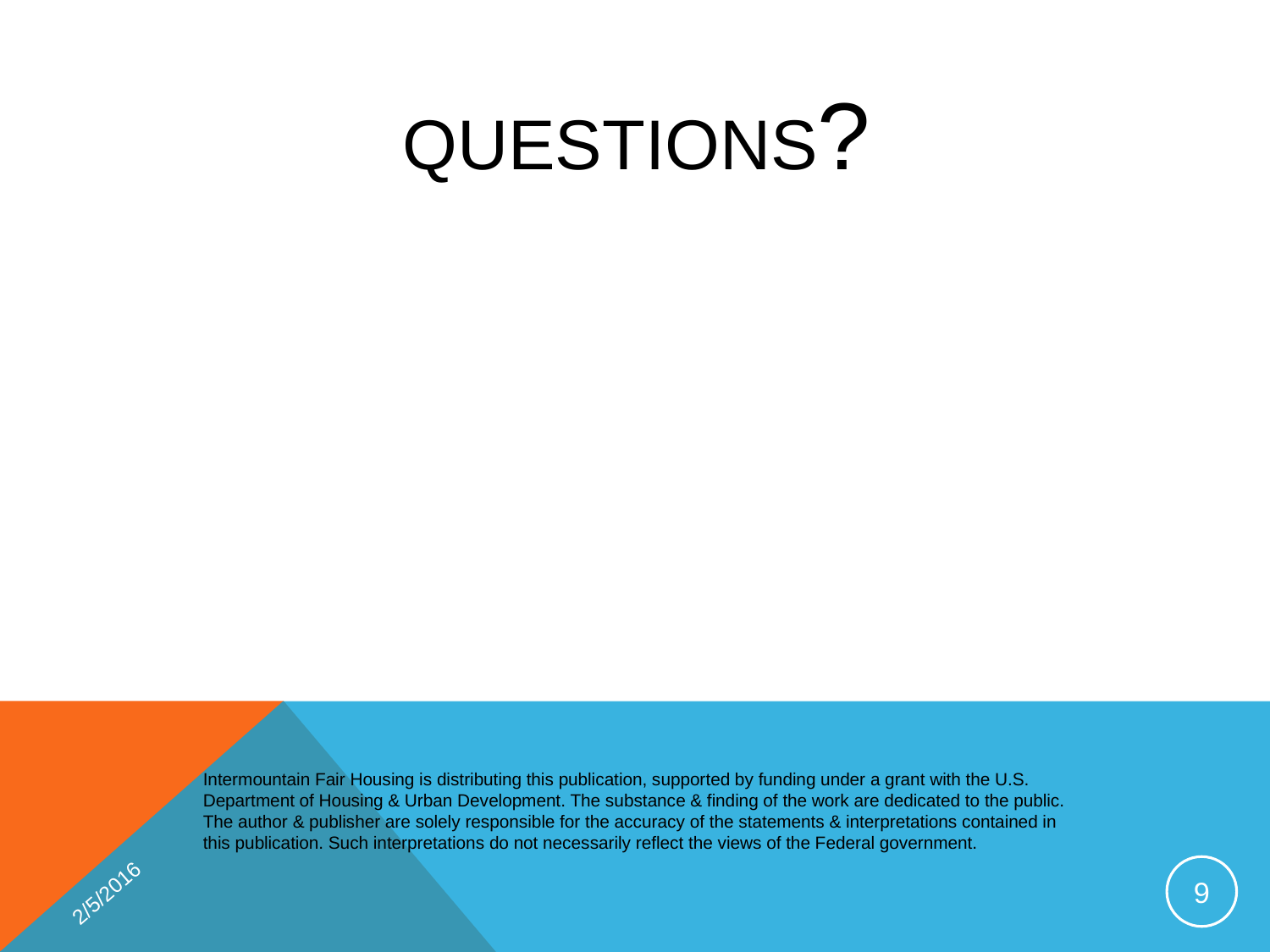

# Questions?
Intermountain Fair Housing is distributing this publication, supported by funding under a grant with the U.S. Department of Housing & Urban Development. The substance & finding of the work are dedicated to the public. The author & publisher are solely responsible for the accuracy of the statements & interpretations contained in this publication. Such interpretations do not necessarily reflect the views of the Federal government.
2/5/2016
9